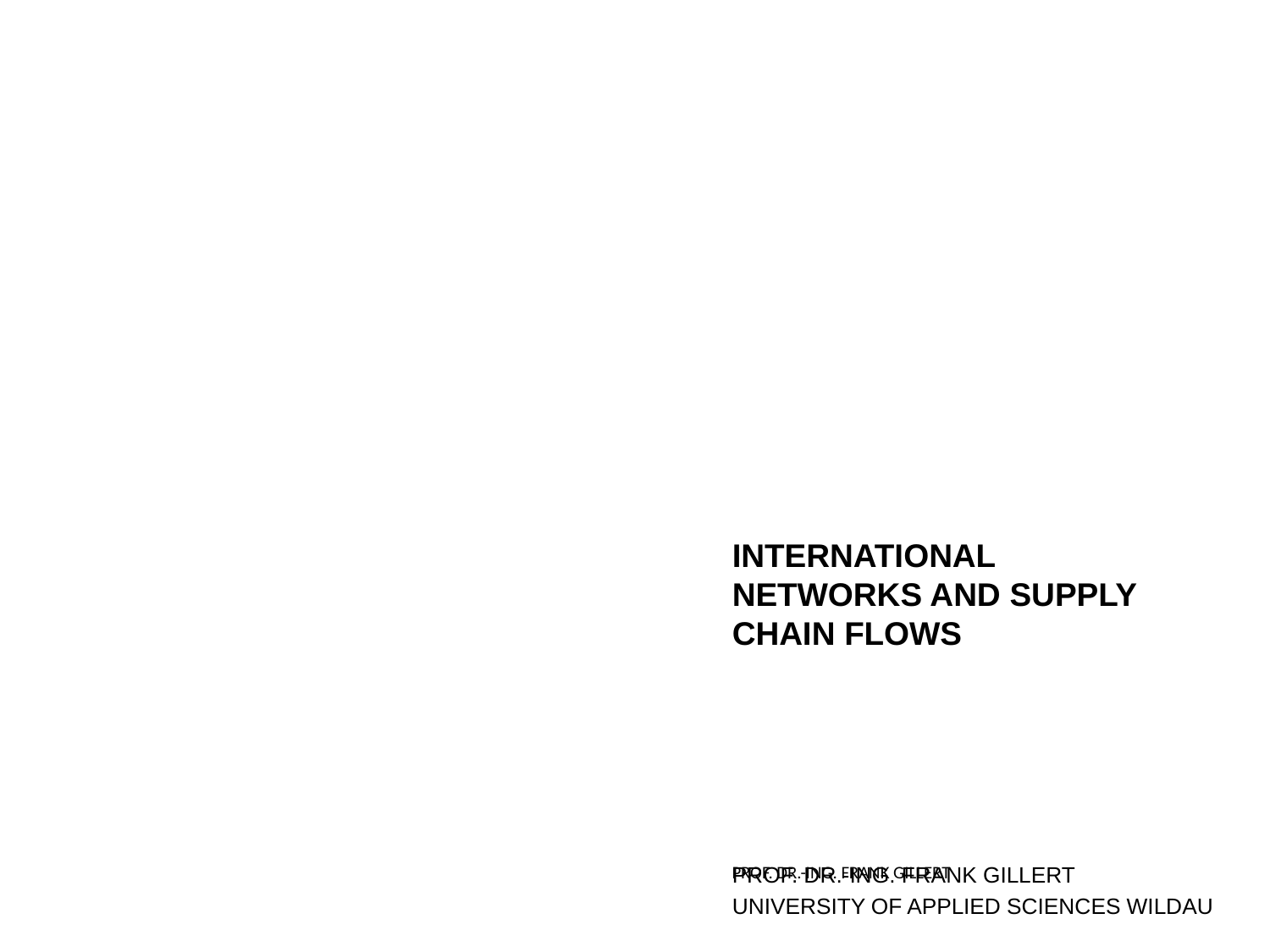

# International Networks and Supply Chain Flows
Prof. Dr.-Ing. Frank Gillert
University of Applied sciences Wildau